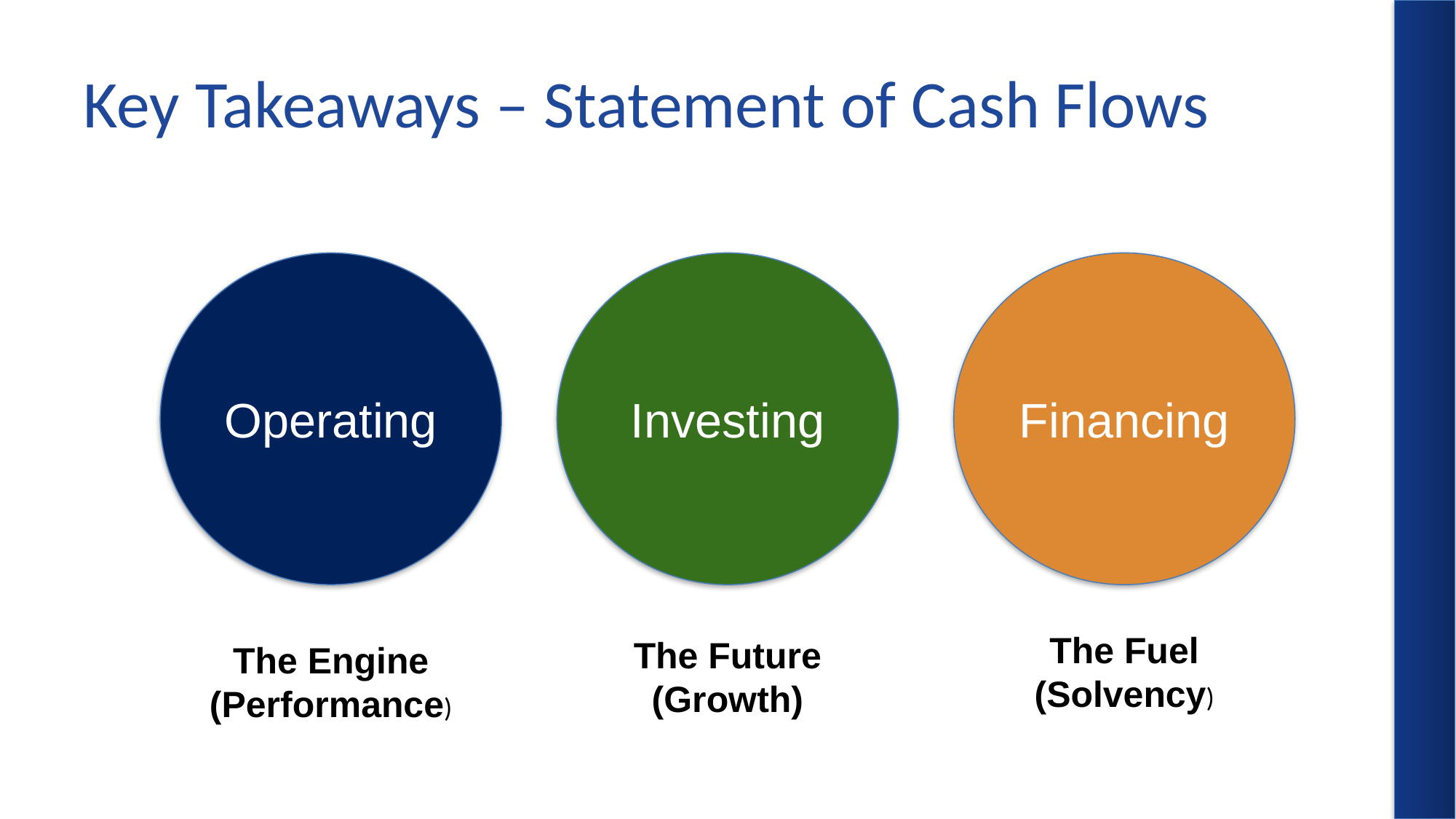

# Key Takeaways – Statement of Cash Flows
Operating
Investing
Financing
The Fuel
(Solvency)
The Future
(Growth)
The Engine
(Performance)